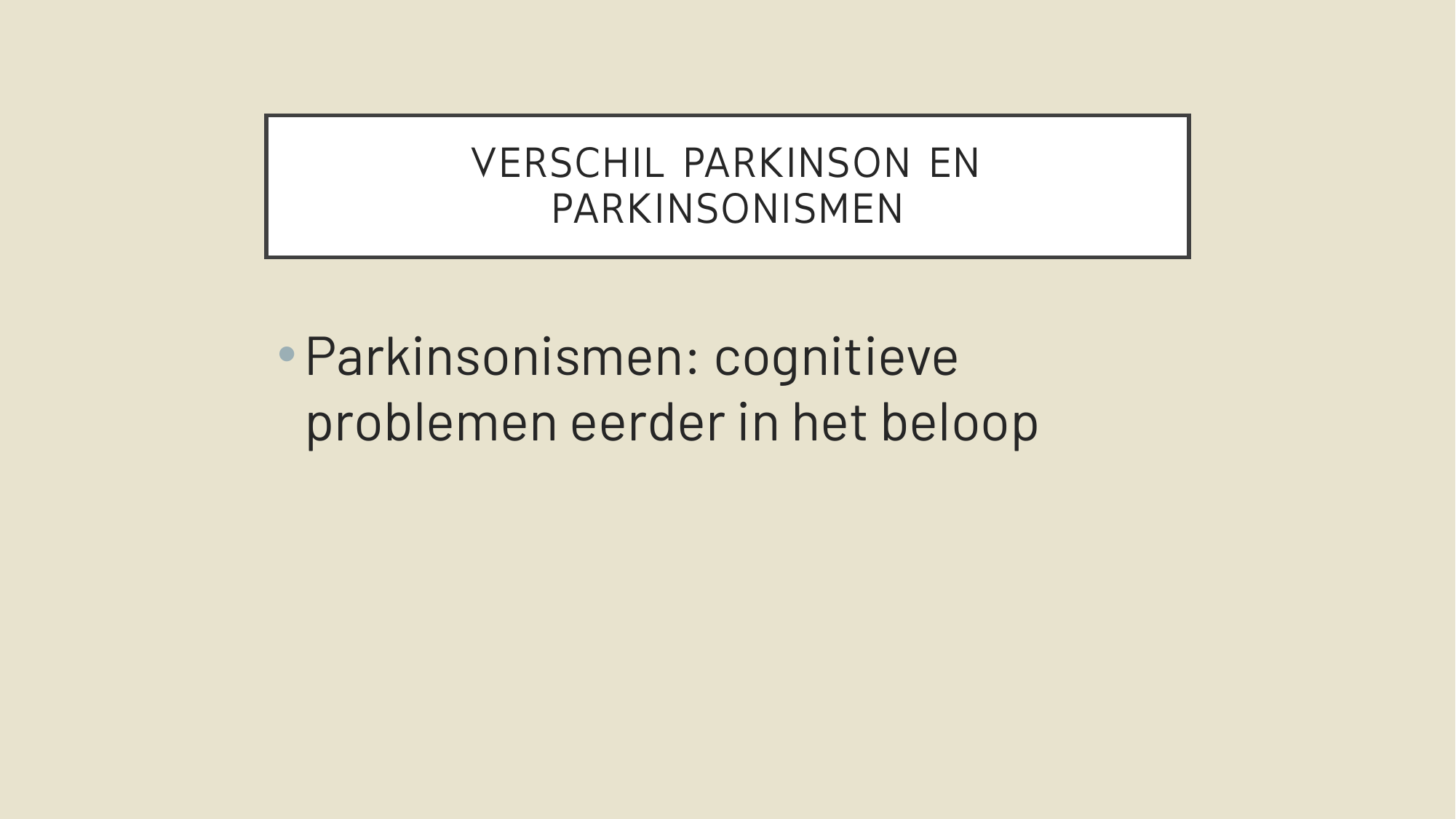

# Verschil parkinson en parkinsonismen
Parkinsonismen: cognitieve problemen eerder in het beloop